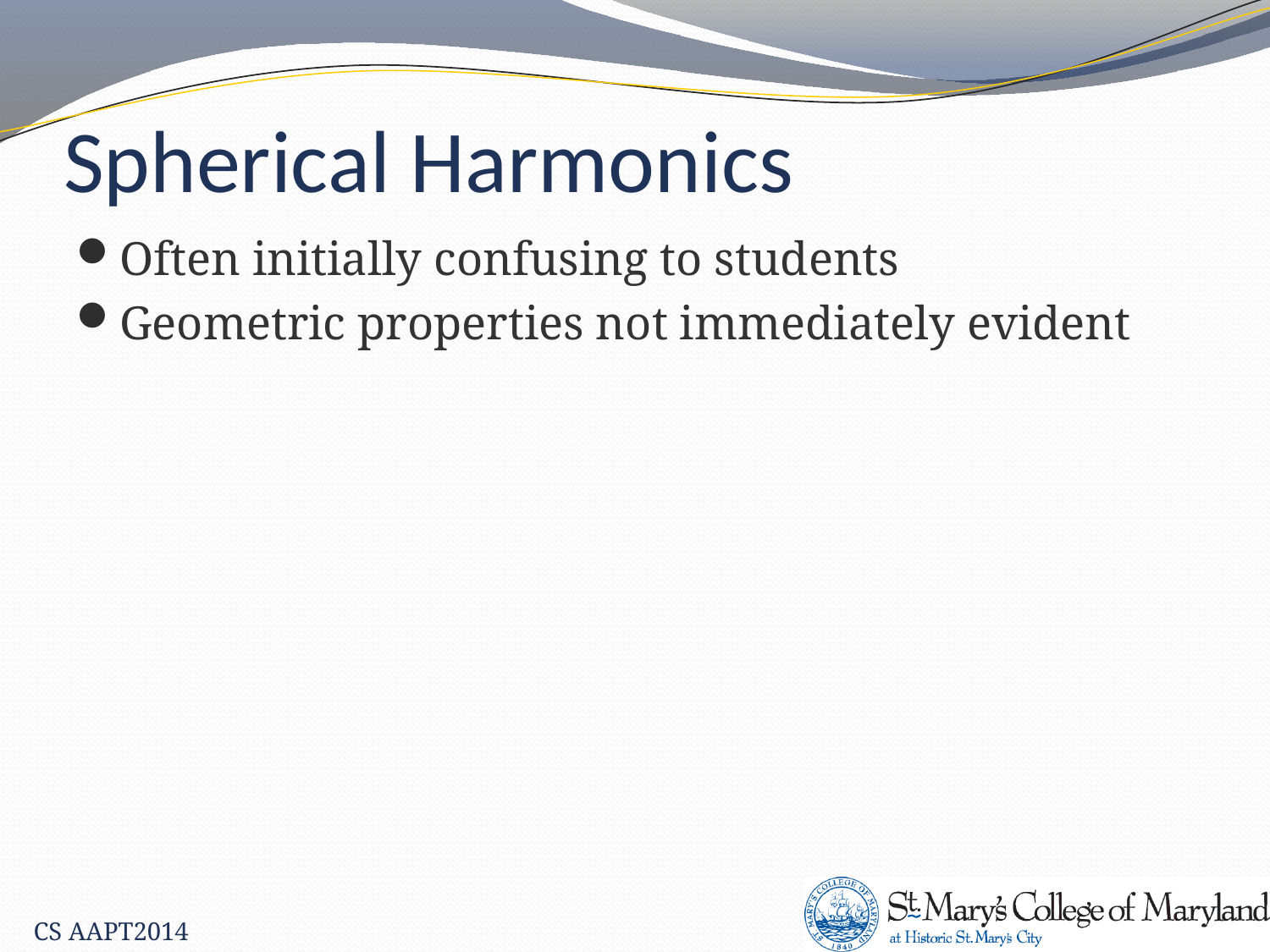

# Spherical Harmonics
Often initially confusing to students
Geometric properties not immediately evident